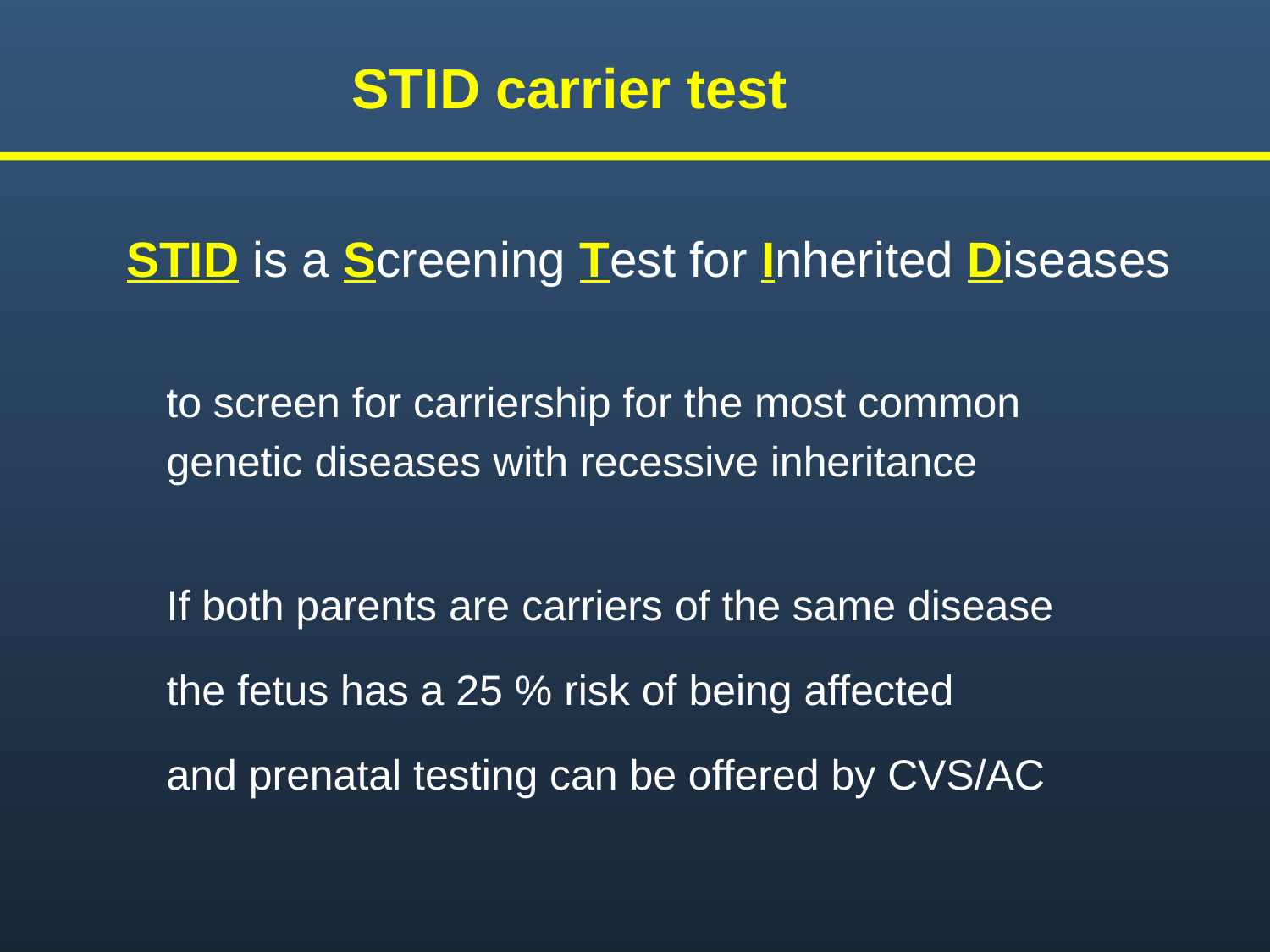

# STID carrier test

  STID is a Screening Test for Inherited Diseases

          to screen for carriership for the most common
	      genetic diseases with recessive inheritance

	      If both parents are carriers of the same disease
	      the fetus has a 25 % risk of being affected
	      and prenatal testing can be offered by CVS/AC